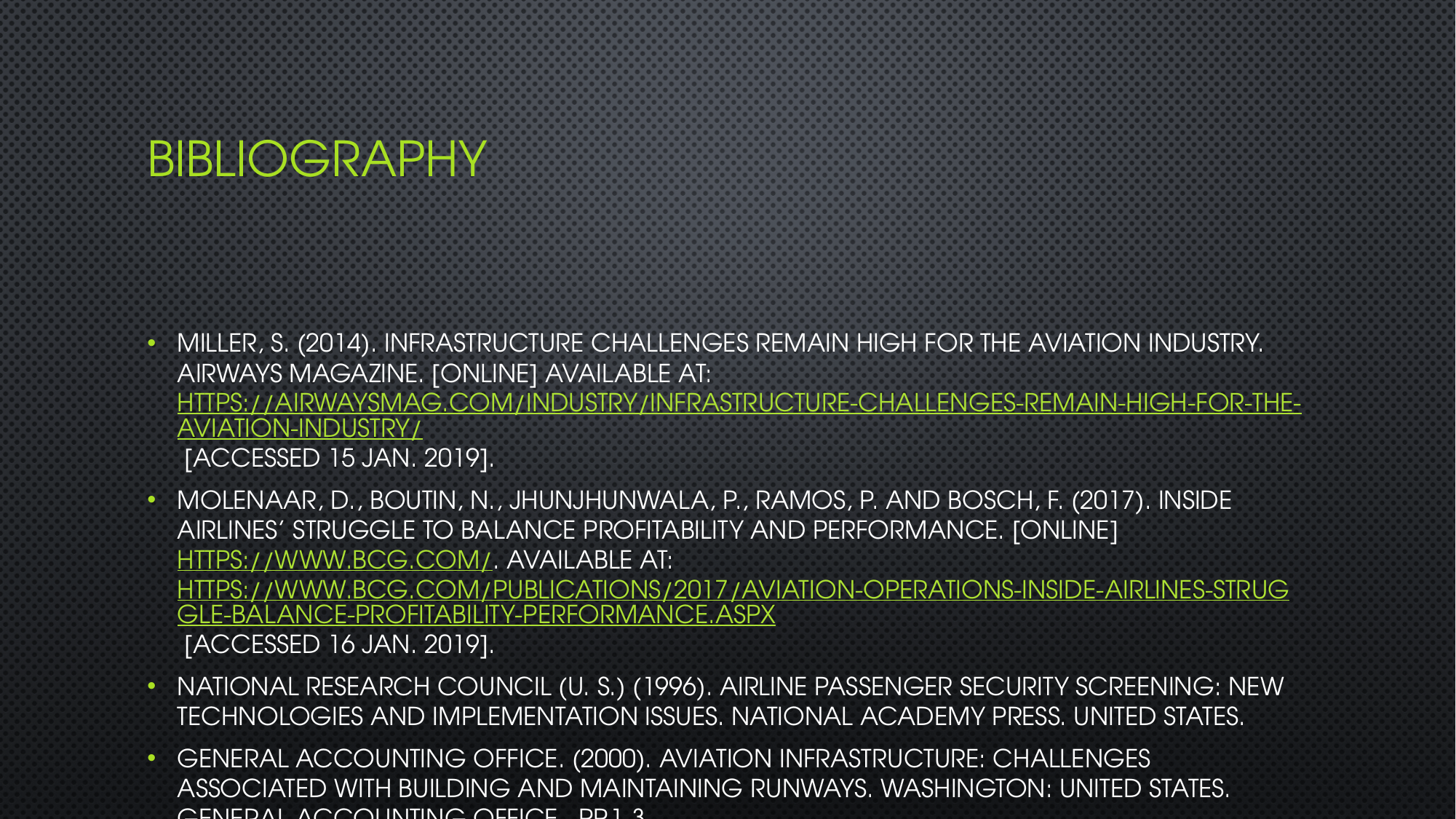

# bibliography
Miller, S. (2014). INFRASTRUCTURE CHALLENGES REMAIN HIGH FOR THE AVIATION INDUSTRY. Airways Magazine. [online] Available at: https://airwaysmag.com/industry/infrastructure-challenges-remain-high-for-the-aviation-industry/ [Accessed 15 Jan. 2019].
Molenaar, D., Boutin, N., Jhunjhunwala, P., Ramos, P. and Bosch, F. (2017). Inside Airlines’ Struggle to Balance Profitability and Performance. [online] https://www.bcg.com/. Available at: https://www.bcg.com/publications/2017/aviation-operations-inside-airlines-struggle-balance-profitability-performance.aspx [Accessed 16 Jan. 2019].
National Research Council (U. S.) (1996). Airline Passenger Security Screening: New Technologies and Implementation Issues. National Academy Press. United States.
General Accounting Office. (2000). Aviation Infrastructure: Challenges Associated With Building and Maintaining Runways. Washington: United States. General Accounting Office., pp.1-3.